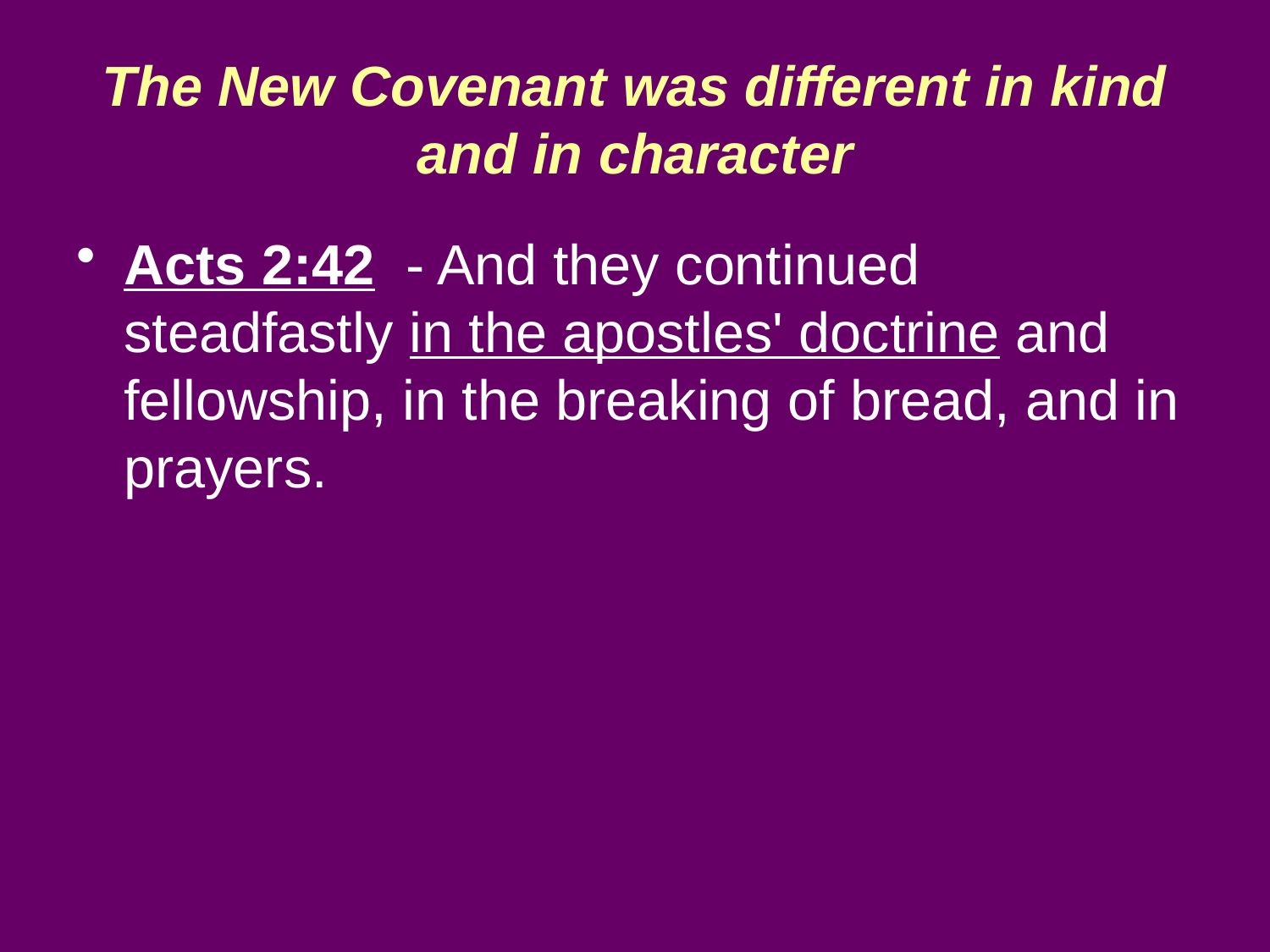

# The New Covenant was different in kind and in character
Acts 2:42  - And they continued steadfastly in the apostles' doctrine and fellowship, in the breaking of bread, and in prayers.